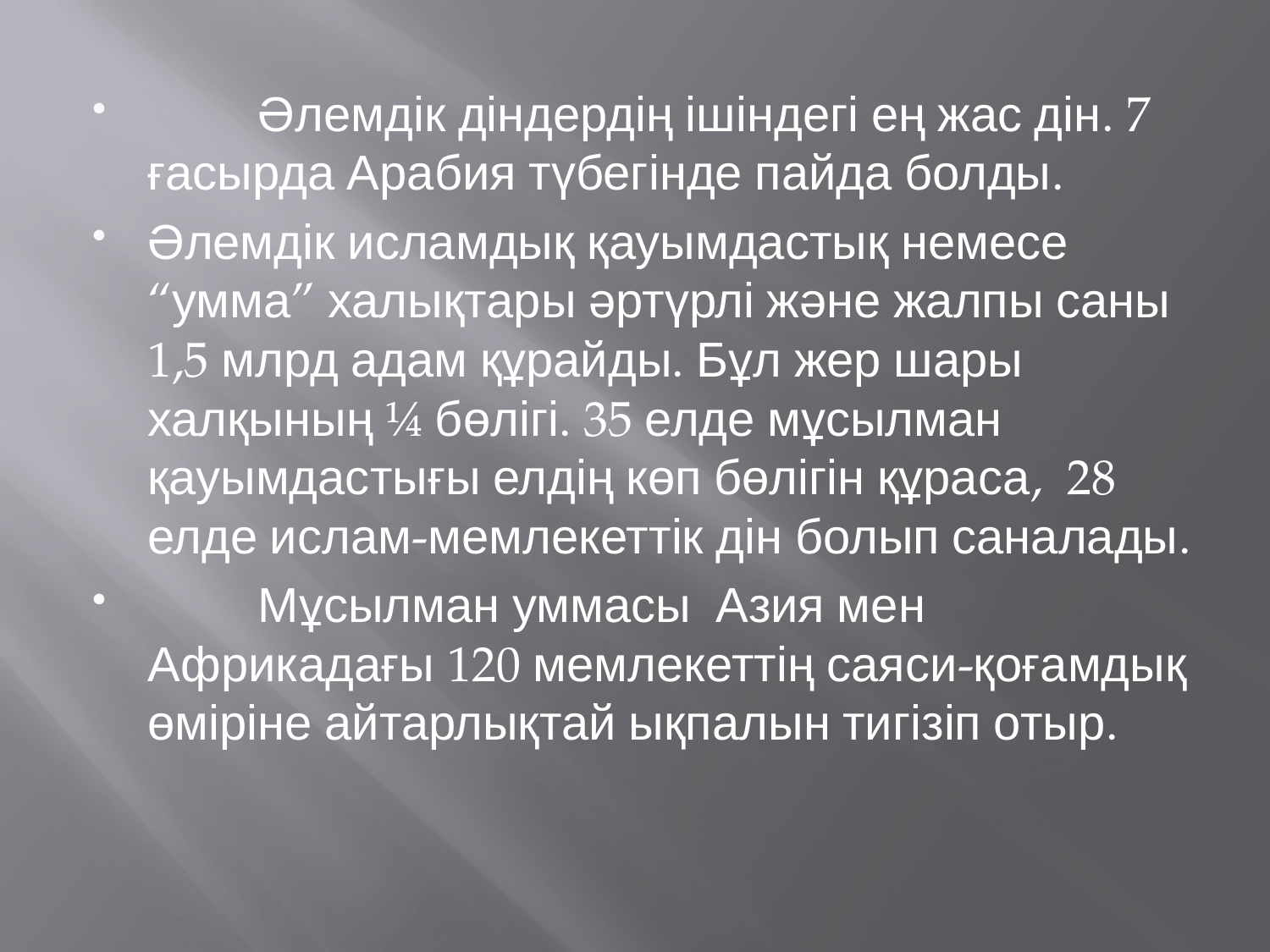

Әлемдік діндердің ішіндегі ең жас дін. 7 ғасырда Арабия түбегінде пайда болды.
Әлемдік исламдық қауымдастық немесе “умма” халықтары әртүрлі және жалпы саны  1,5 млрд адам құрайды. Бұл жер шары халқының ¼ бөлігі. 35 елде мұсылман қауымдастығы елдің көп бөлігін құраса,  28 елде ислам-мемлекеттік дін болып саналады.
	Мұсылман уммасы  Азия мен Африкадағы 120 мемлекеттің саяси-қоғамдық өміріне айтарлықтай ықпалын тигізіп отыр.